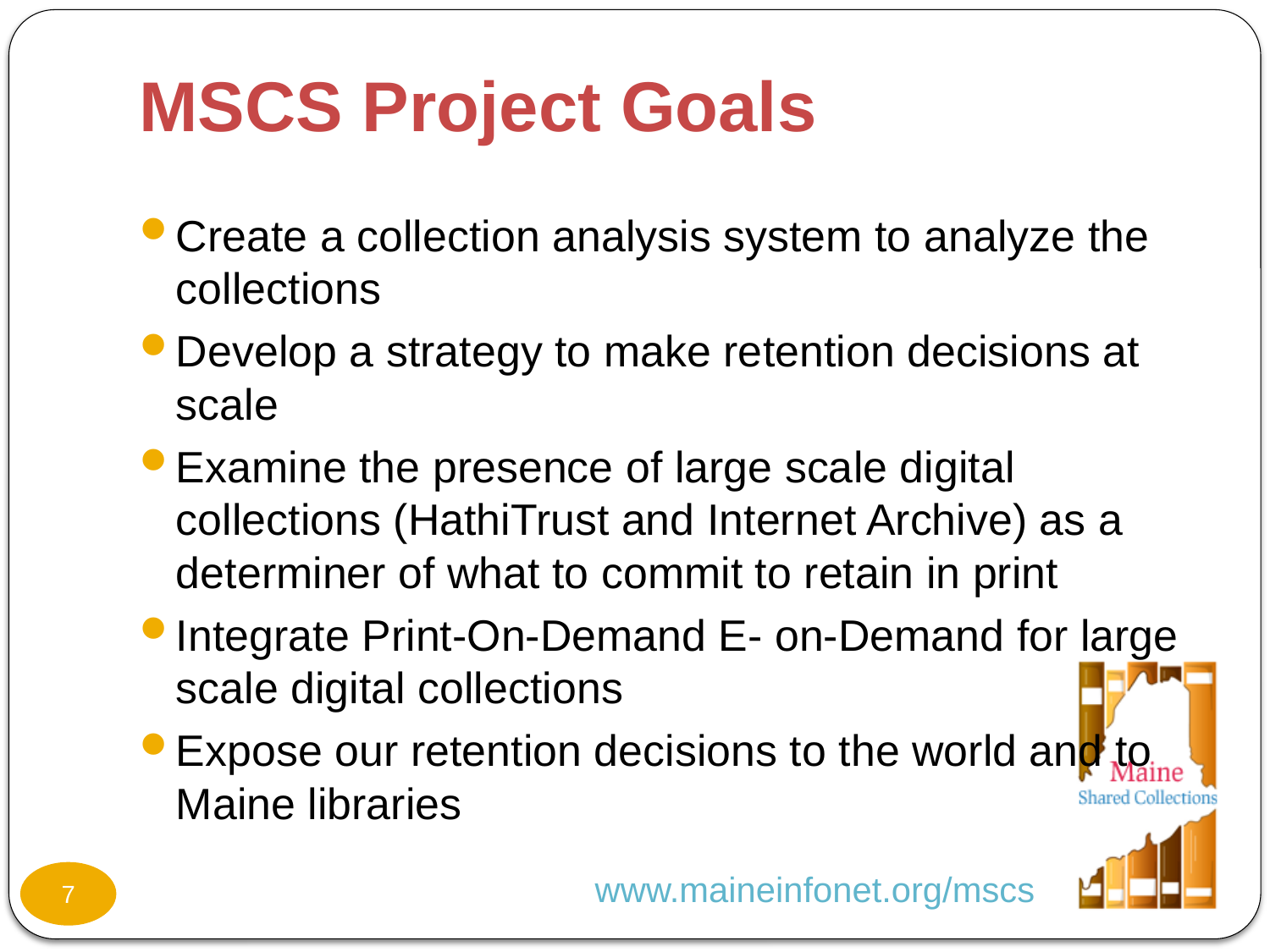

# MSCS Project Goals
Create a collection analysis system to analyze the collections
Develop a strategy to make retention decisions at scale
Examine the presence of large scale digital collections (HathiTrust and Internet Archive) as a determiner of what to commit to retain in print
Integrate Print-On-Demand E- on-Demand for large scale digital collections
Expose our retention decisions to the world and to Maine libraries
www.maineinfonet.org/mscs
7